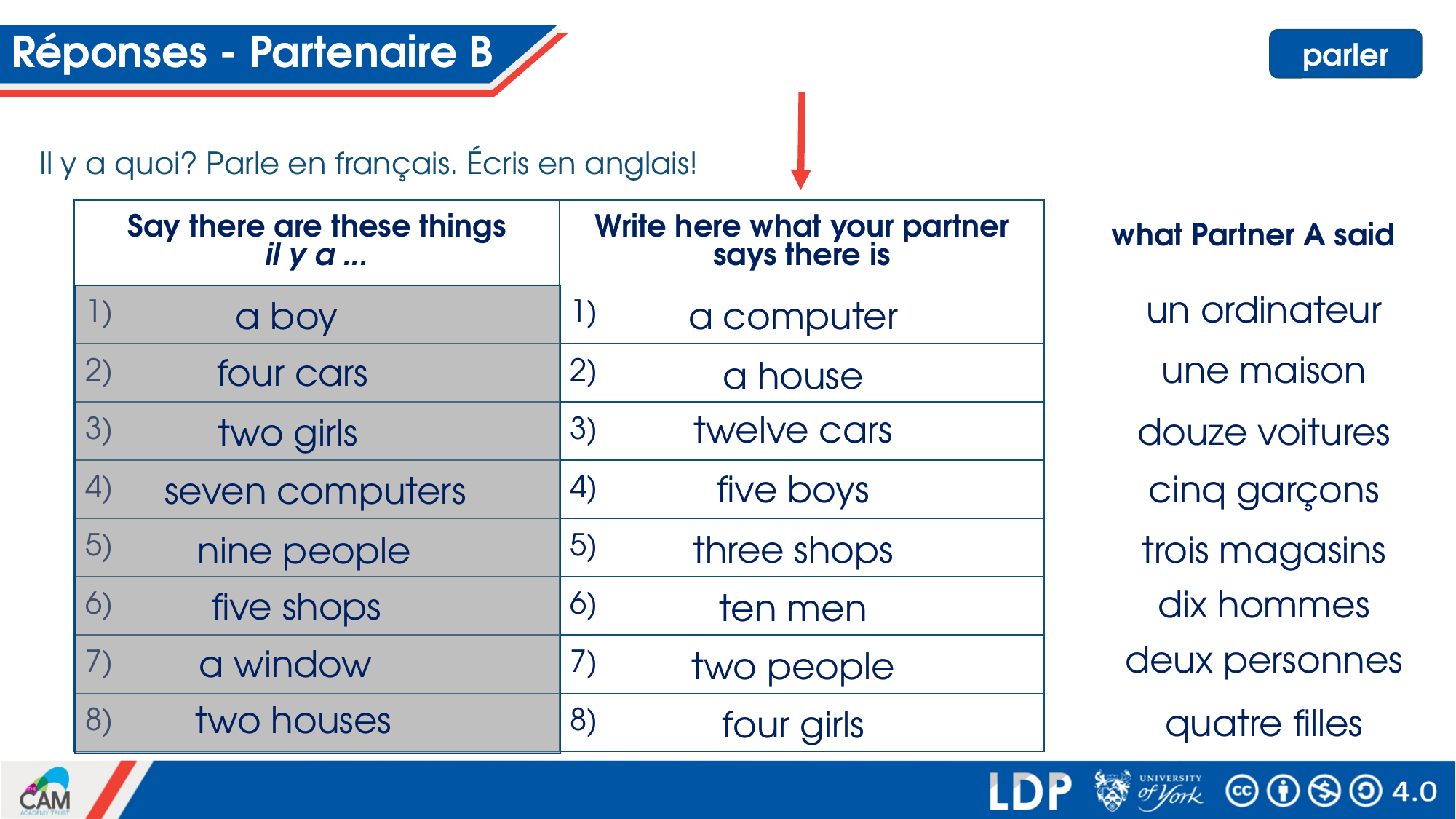

# Réponses - Partenaire B
parler
Il y a quoi? Parle en français. Écris en anglais!
| Say there are these things il y a ... | Write here what your partner says there is |
| --- | --- |
| 1) | 1) |
| 2) | 2) |
| 3) | 3) |
| 4) | 4) |
| 5) | 5) |
| 6) | 6) |
| 7) | 7) |
| 8) | 8) |
what Partner A said
un ordinateur

a boy
four cars
two girls
seven computers
nine people
five shops
a window
two houses
a computer
une maison
a house
twelve cars
douze voitures
five boys
cinq garçons
trois magasins
three shops
dix hommes
ten men
deux personnes
two people
quatre filles
four girls